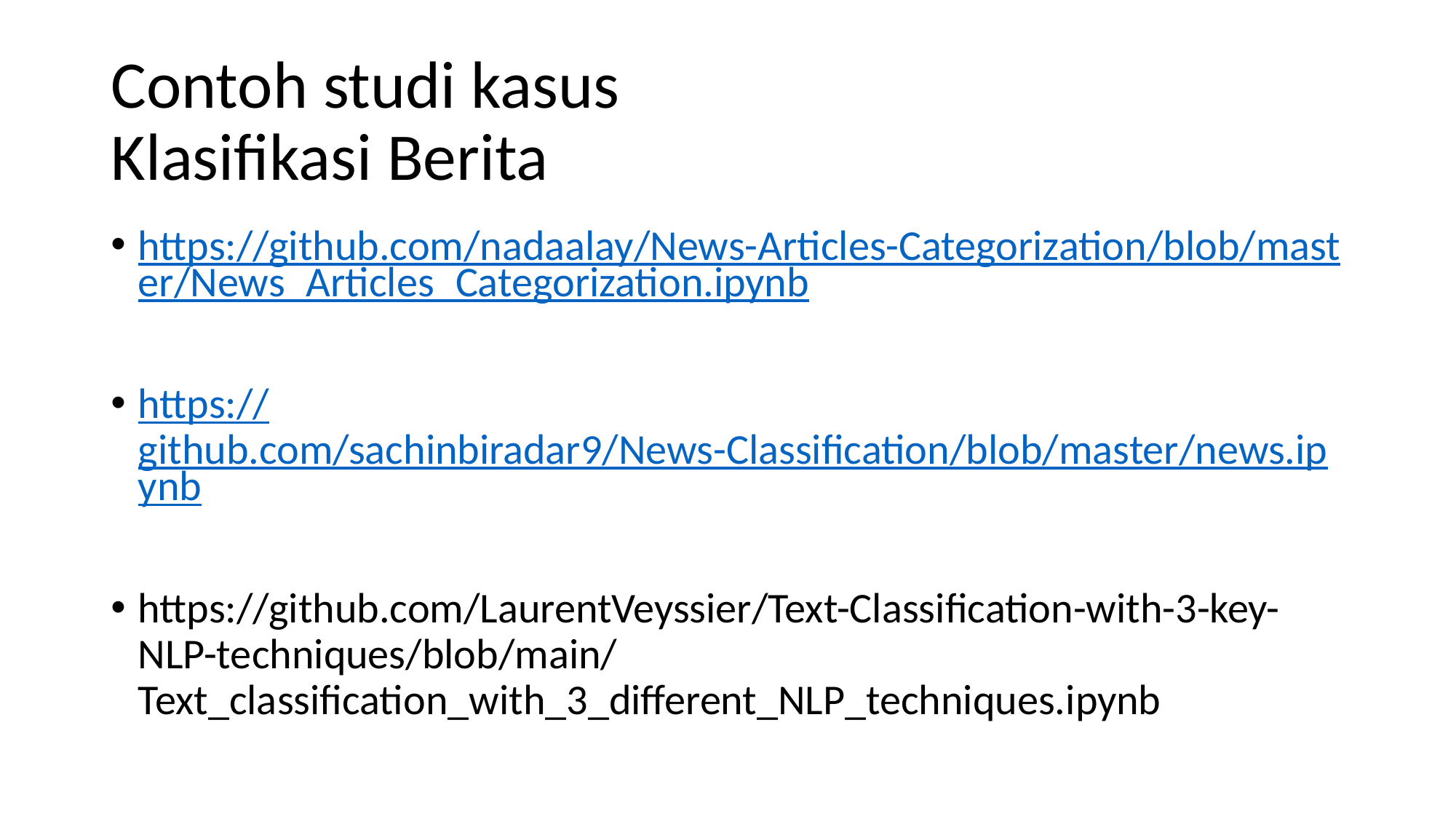

# Contoh studi kasus Klasifikasi Berita
https://github.com/nadaalay/News-Articles-Categorization/blob/master/News_Articles_Categorization.ipynb

https://github.com/sachinbiradar9/News-Classification/blob/master/news.ipynb

https://github.com/LaurentVeyssier/Text-Classification-with-3-key-NLP-techniques/blob/main/Text_classification_with_3_different_NLP_techniques.ipynb